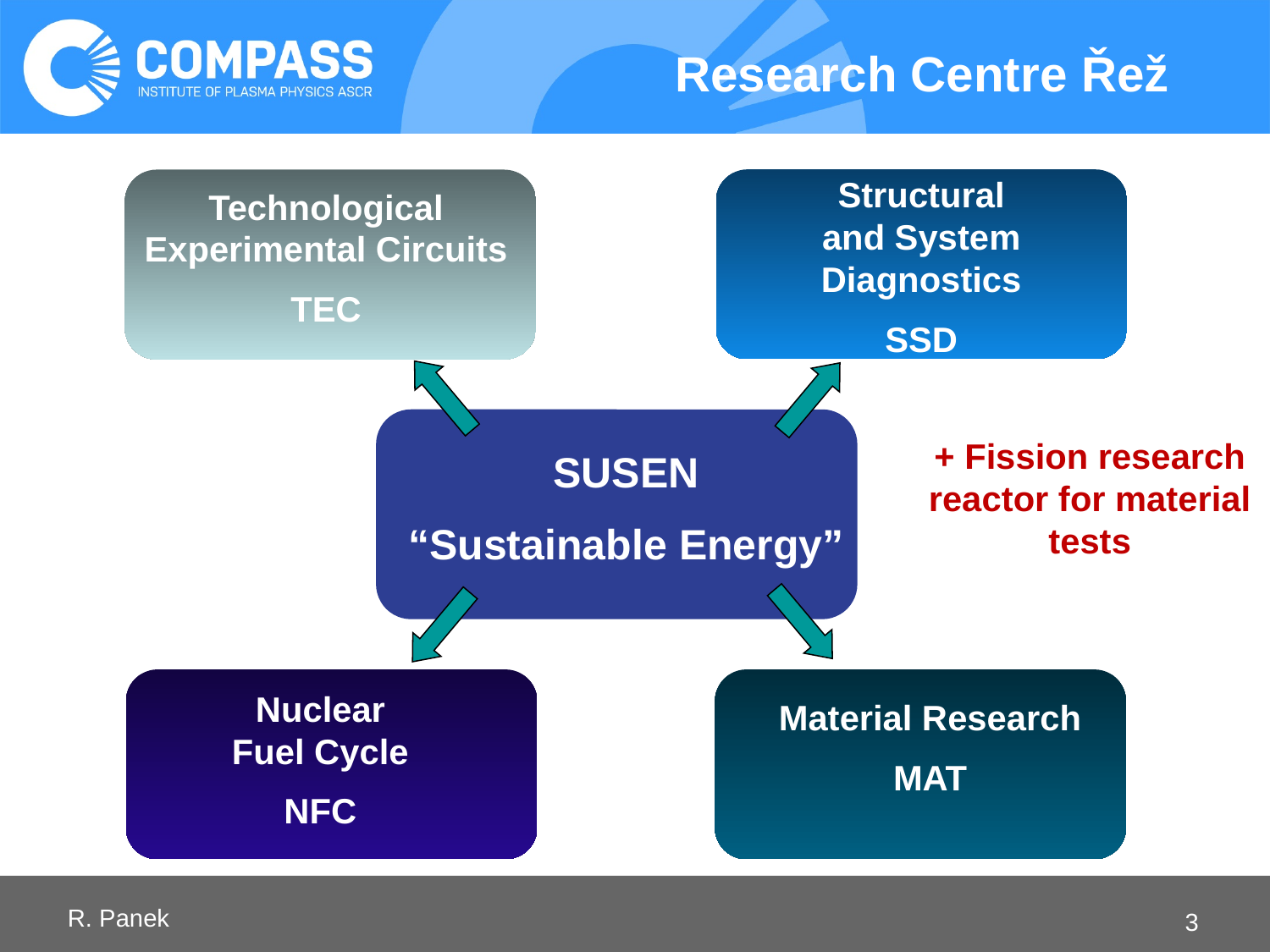

Research Centre Řež
Structural
and System Diagnostics
SSD

Technological Experimental Circuits
TEC

+ Fission research reactor for material tests
SUSEN
“Sustainable Energy”

Nuclear
Fuel Cycle
NFC
Material Research
MAT
R. Panek
3